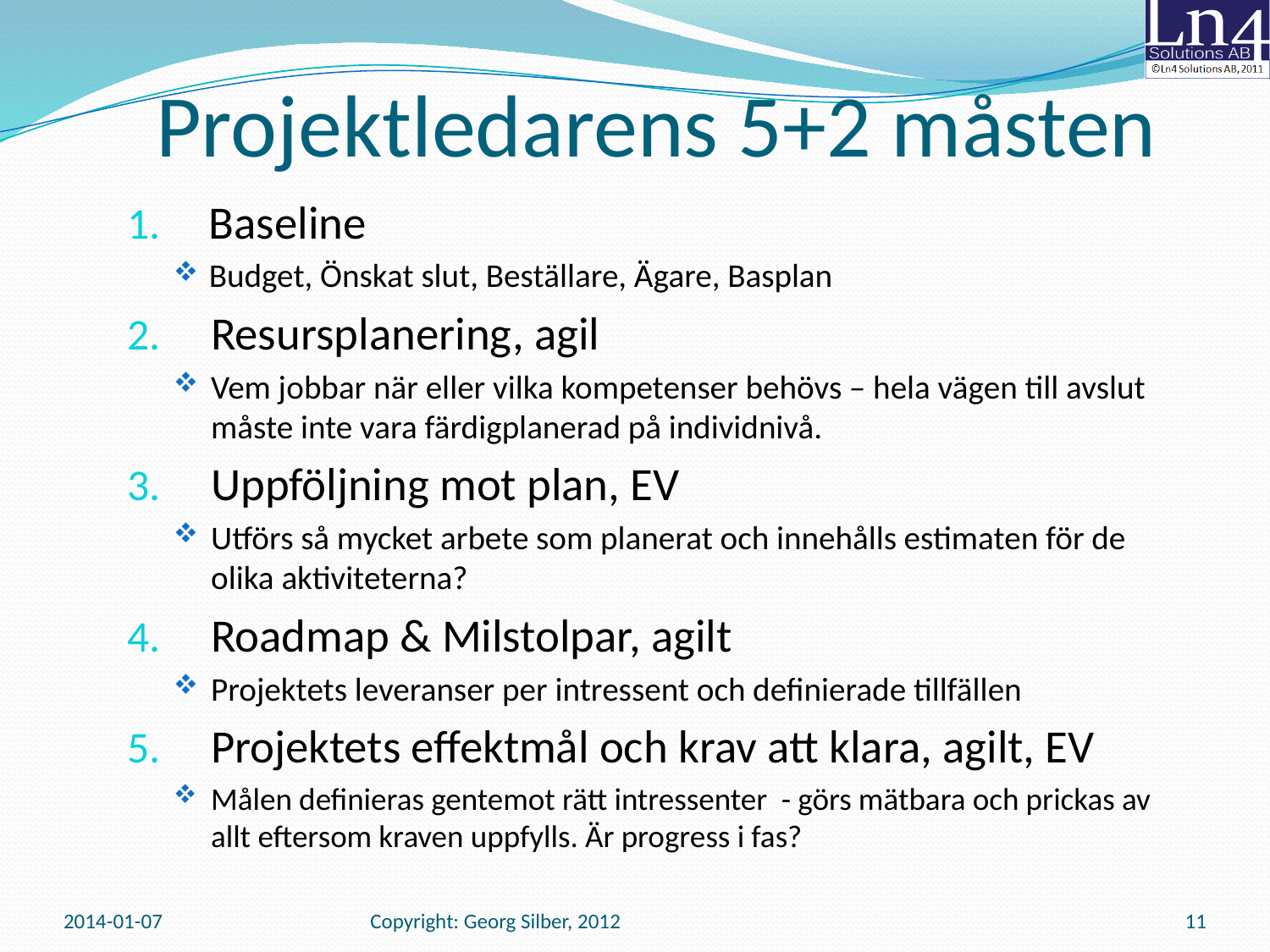

# Projektledarens 5+2 måsten
Baseline
Budget, Önskat slut, Beställare, Ägare, Basplan
Resursplanering, agil
Vem jobbar när eller vilka kompetenser behövs – hela vägen till avslut måste inte vara färdigplanerad på individnivå.
Uppföljning mot plan, EV
Utförs så mycket arbete som planerat och innehålls estimaten för de olika aktiviteterna?
Roadmap & Milstolpar, agilt
Projektets leveranser per intressent och definierade tillfällen
Projektets effektmål och krav att klara, agilt, EV
Målen definieras gentemot rätt intressenter  - görs mätbara och prickas av allt eftersom kraven uppfylls. Är progress i fas?
2014-01-07
Copyright: Georg Silber, 2012
11